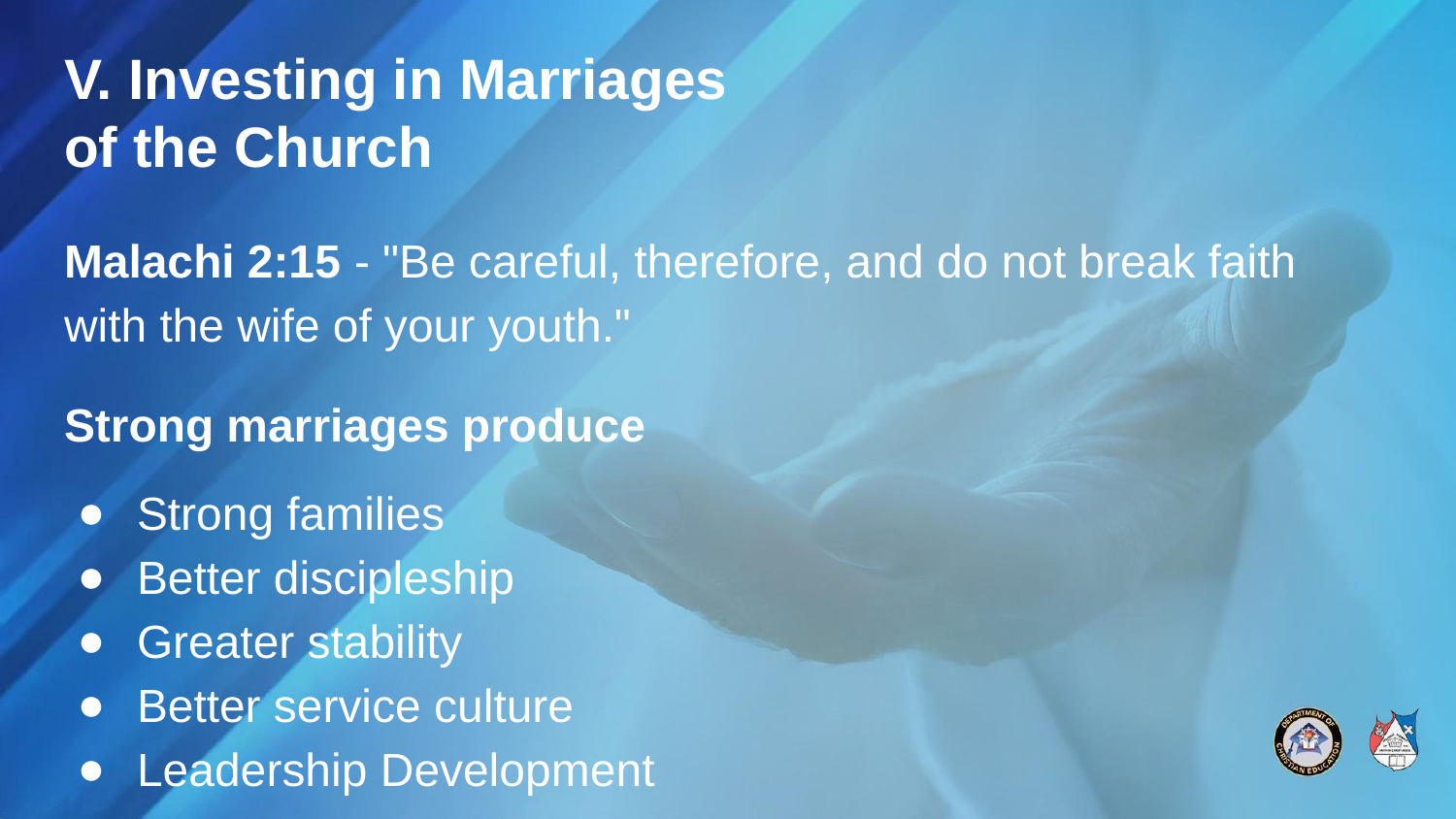

# V. Investing in Marriages
of the Church
Malachi 2:15 - "Be careful, therefore, and do not break faith with the wife of your youth."
Strong marriages produce
Strong families
Better discipleship
Greater stability
Better service culture
Leadership Development